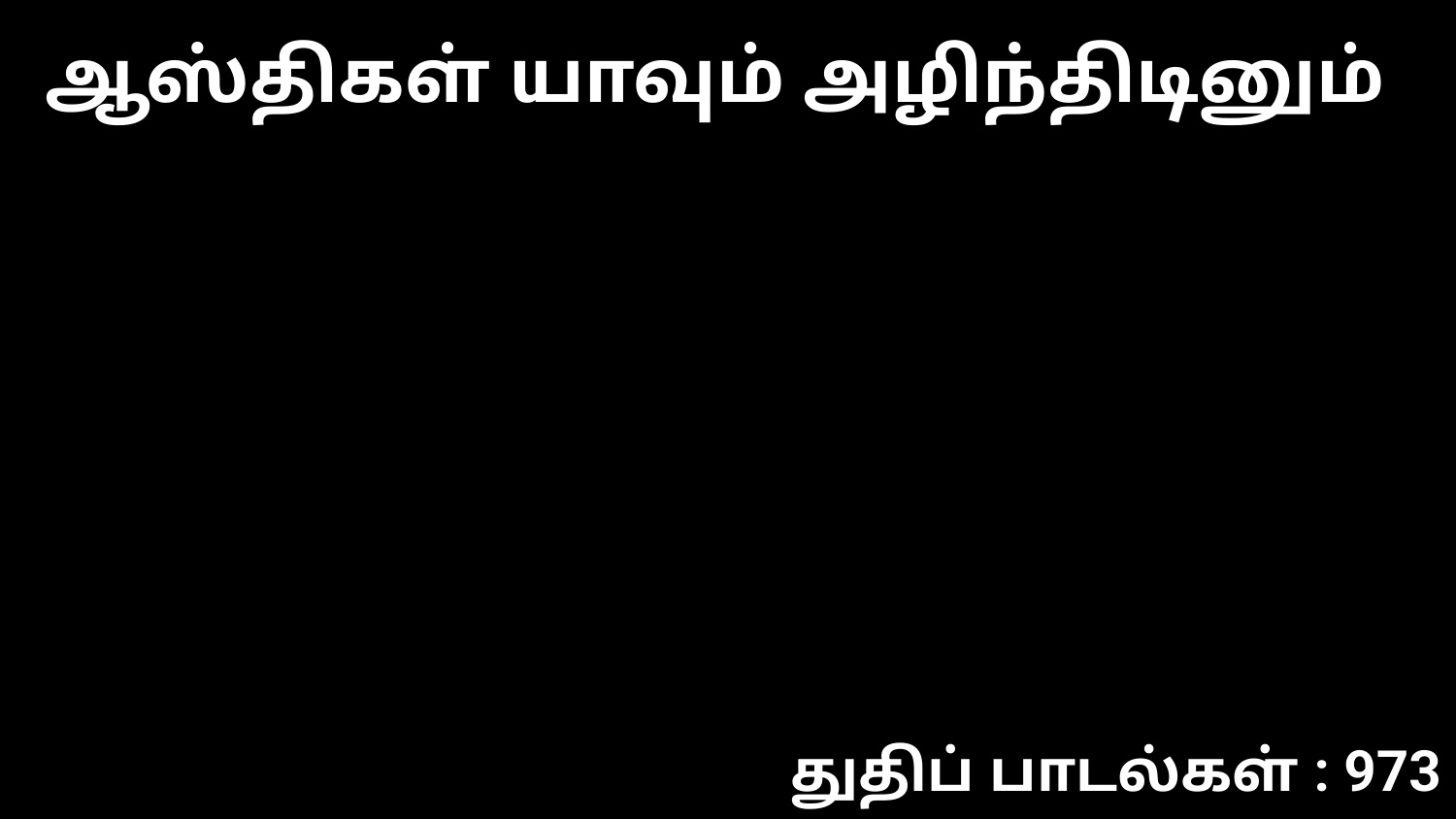

ஆஸ்திகள் யாவும் அழிந்திடினும்
துதிப் பாடல்கள் : 973